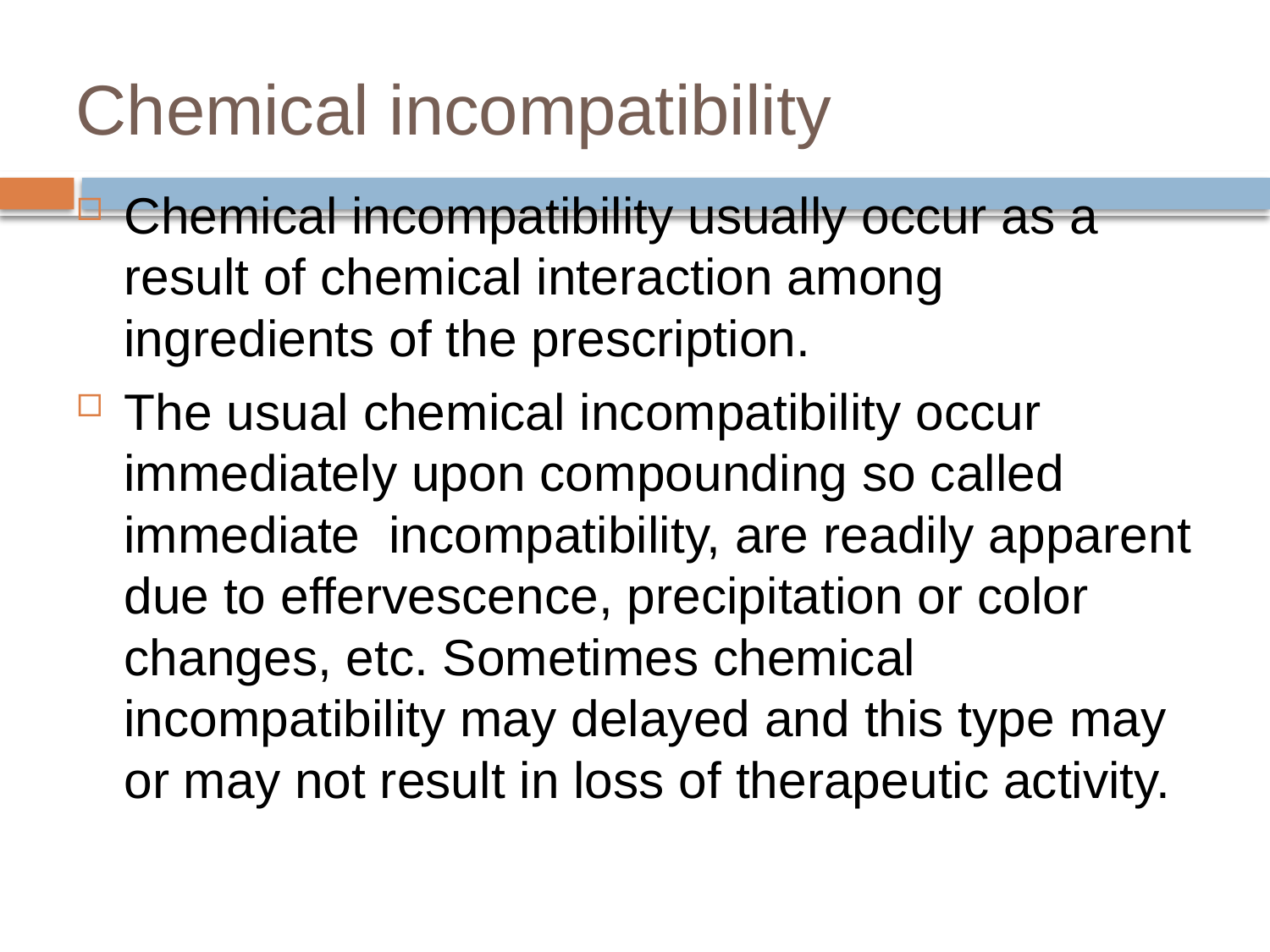

# Chemical incompatibility
Chemical incompatibility usually occur as a result of chemical interaction among ingredients of the prescription.
The usual chemical incompatibility occur immediately upon compounding so called immediate  incompatibility, are readily apparent due to effervescence, precipitation or color changes, etc. Sometimes chemical incompatibility may delayed and this type may or may not result in loss of therapeutic activity.